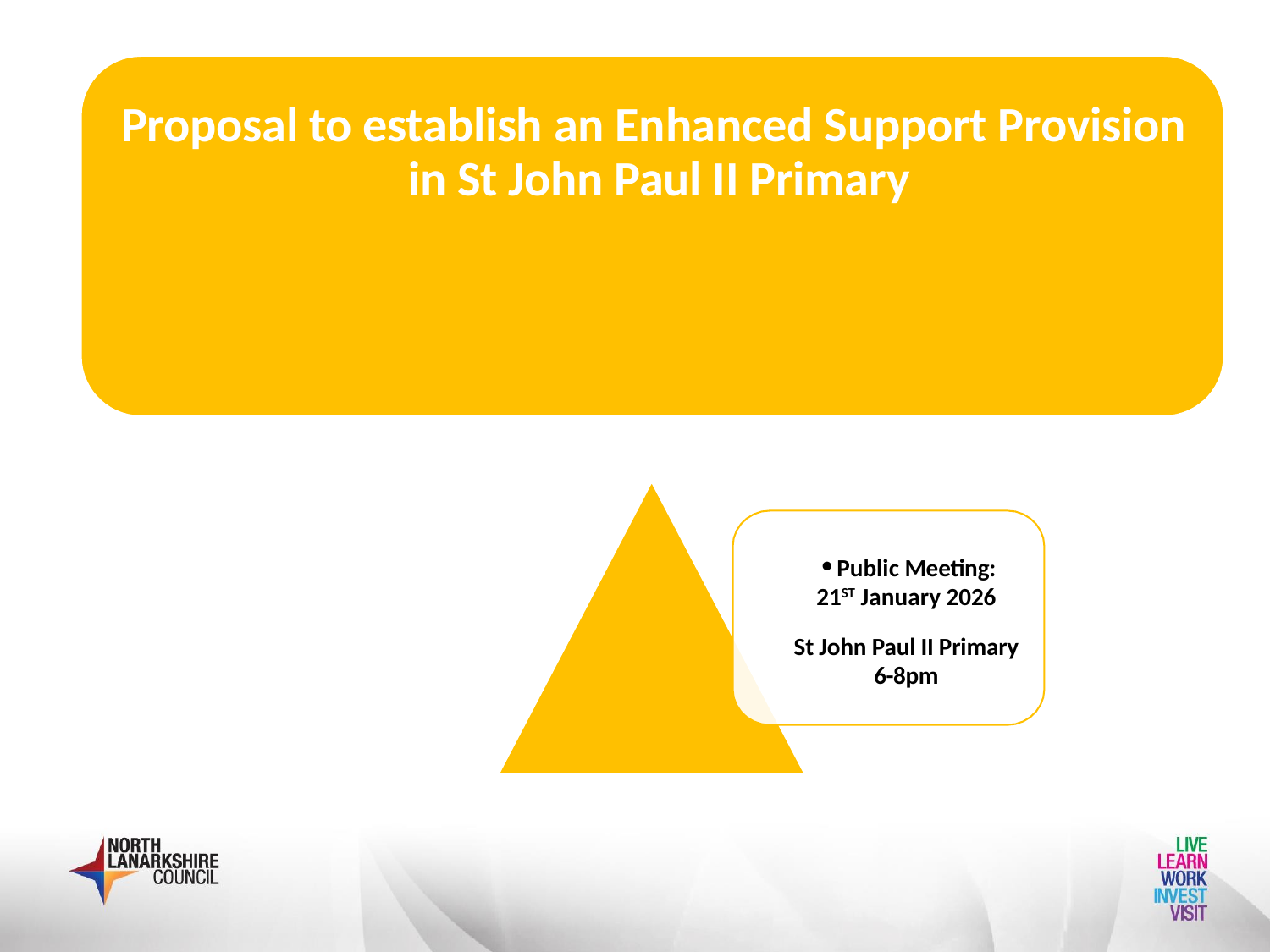

# Proposal to establish an Enhanced Support Provision  in St John Paul II Primary

Public Meeting:
21ST January 2026
St John Paul II Primary
6-8pm